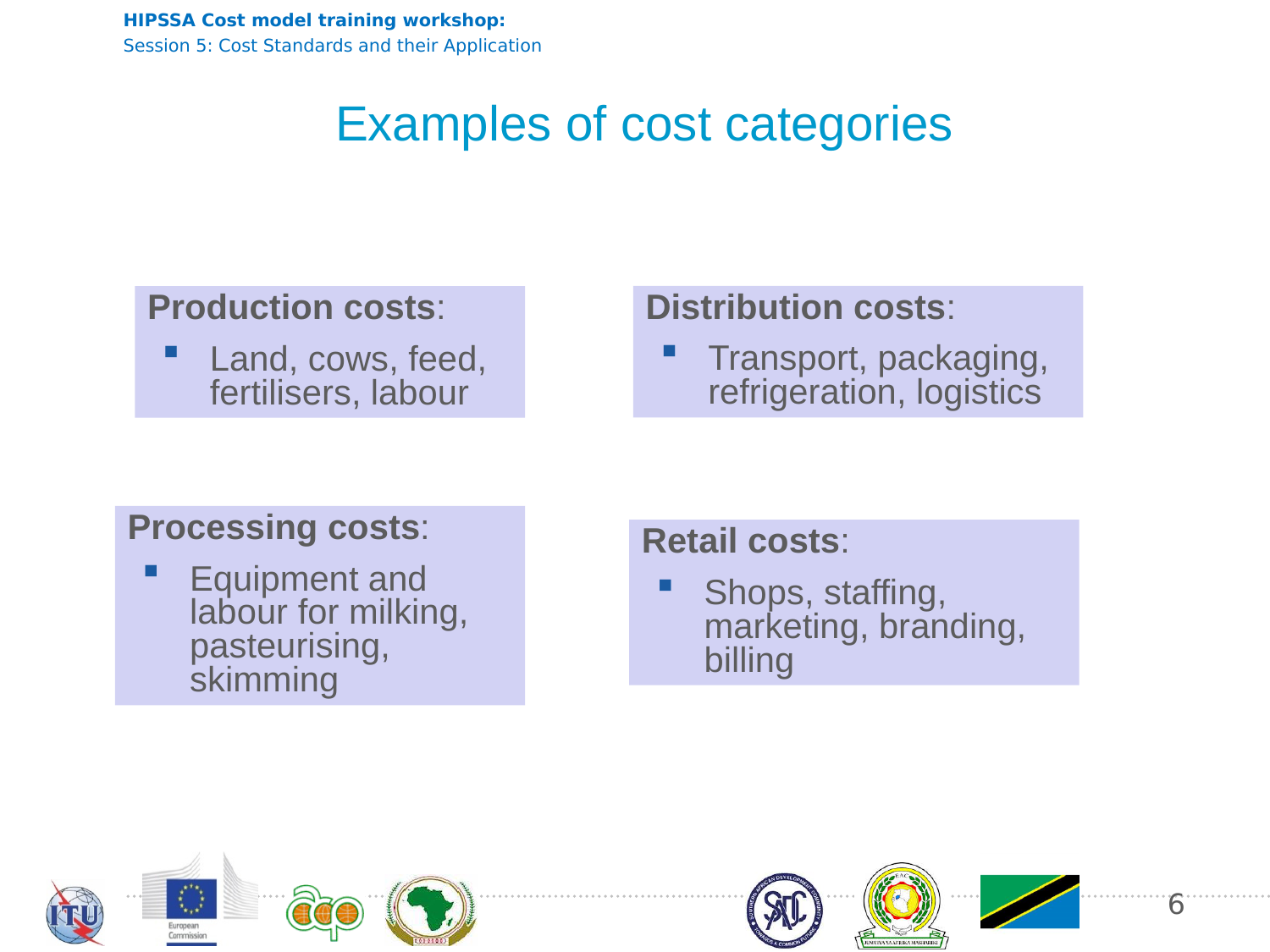

# Examples of cost categories
Distribution costs:
Transport, packaging, refrigeration, logistics
Production costs:
Land, cows, feed, fertilisers, labour
Processing costs:
Equipment and labour for milking,  pasteurising, skimming
Retail costs:
Shops, staffing, marketing, branding, billing
6